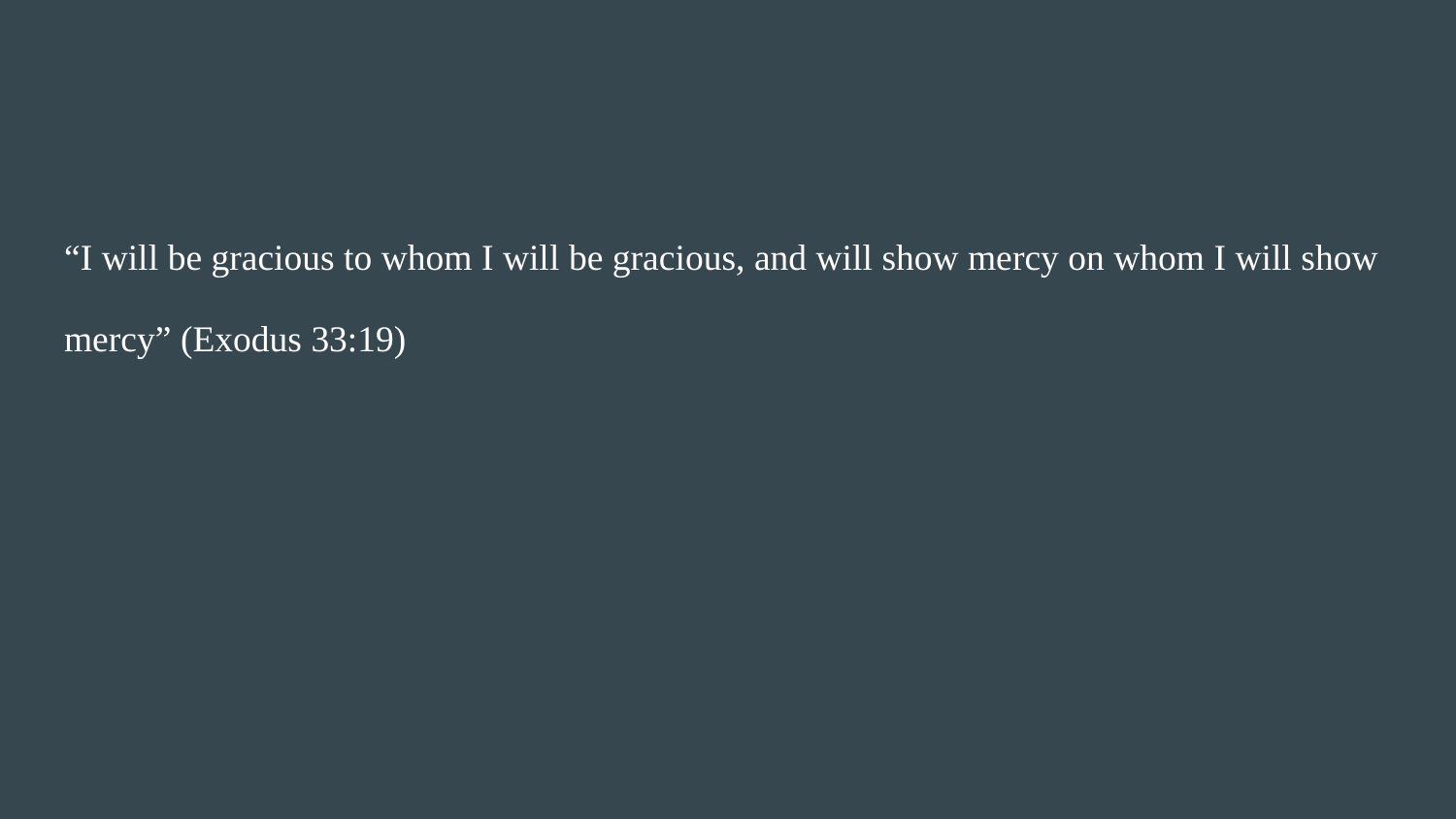

#
“I will be gracious to whom I will be gracious, and will show mercy on whom I will show mercy” (Exodus 33:19)